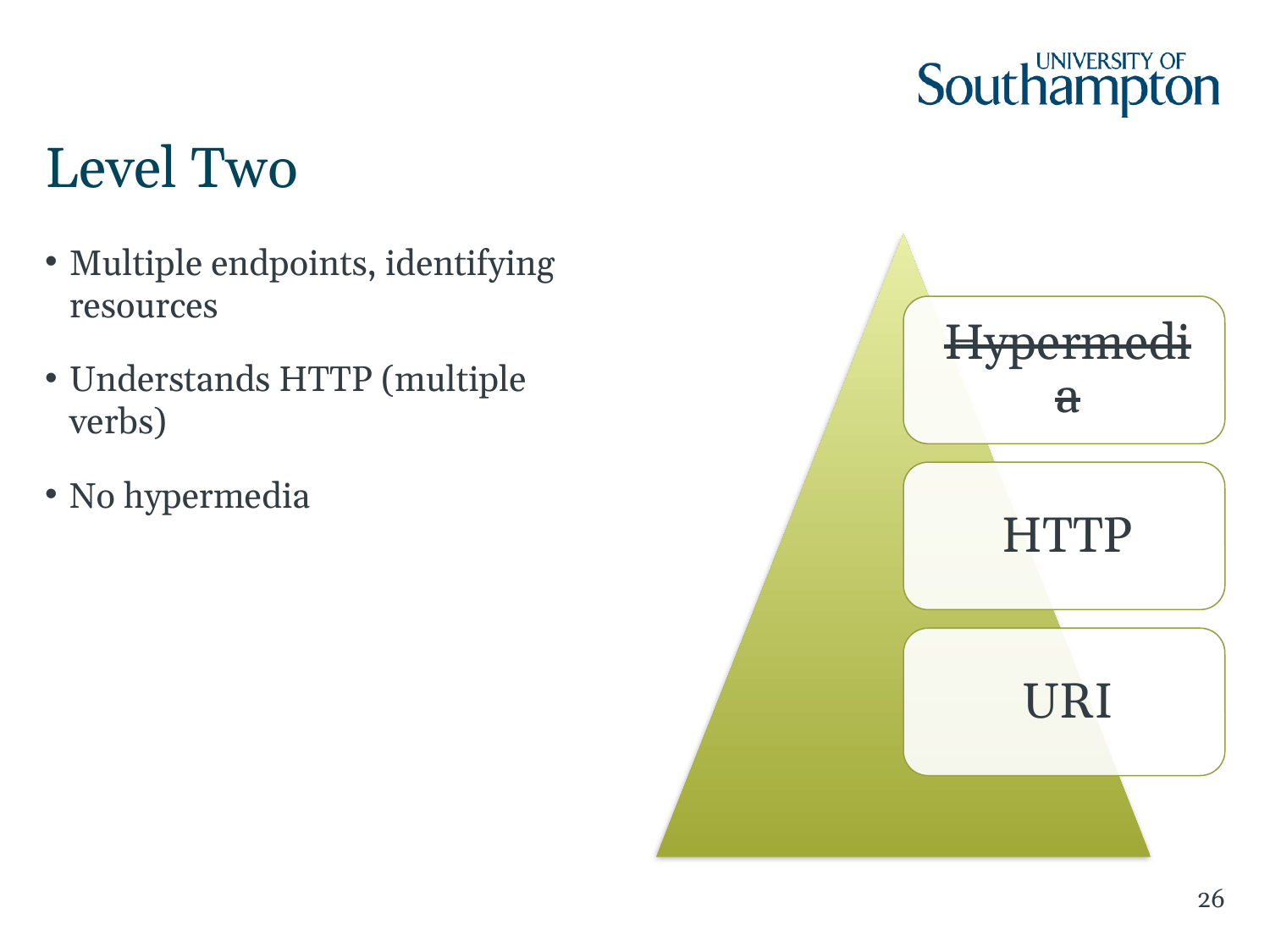

# Level Two
Multiple endpoints, identifying resources
Understands HTTP (multiple verbs)
No hypermedia
Hypermedia
HTTP
URI
26